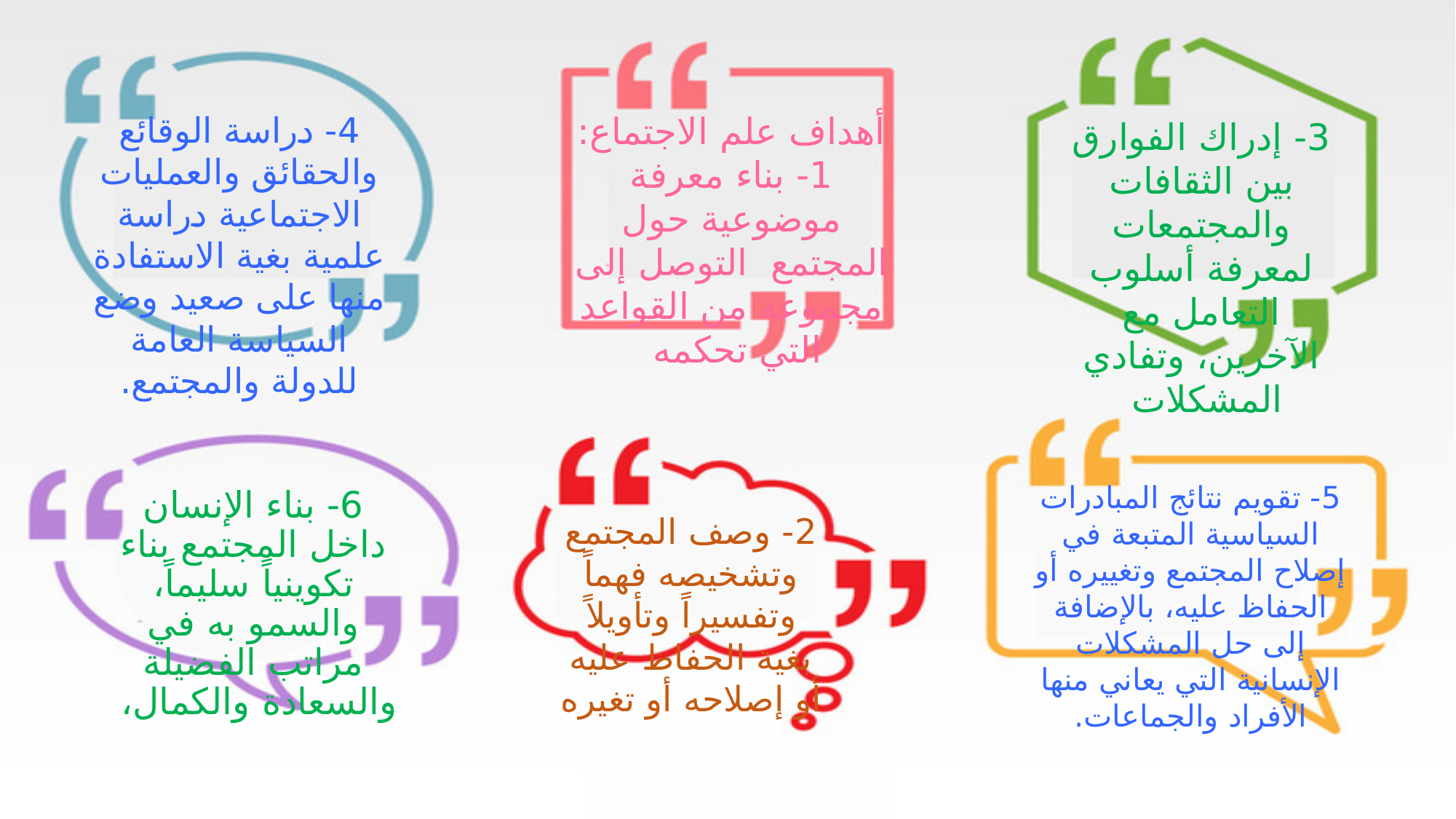

4- دراسة الوقائع والحقائق والعمليات الاجتماعية دراسة علمية بغية الاستفادة منها على صعيد وضع السياسة العامة للدولة والمجتمع.
أهداف علم الاجتماع:
1- بناء معرفة موضوعية حول المجتمع  التوصل إلى مجموعة من القواعد التي تحكمه
3- إدراك الفوارق بين الثقافات والمجتمعات لمعرفة أسلوب التعامل مع الآخرين، وتفادي المشكلات
5- تقويم نتائج المبادرات السياسية المتبعة في إصلاح المجتمع وتغييره أو الحفاظ عليه، بالإضافة إلى حل المشكلات الإنسانية التي يعاني منها الأفراد والجماعات.
6- بناء الإنسان داخل المجتمع بناء تكوينياً سليماً، والسمو به في مراتب الفضيلة والسعادة والكمال،

2- وصف المجتمع وتشخيصه فهماً وتفسيراً وتأويلاً بغية الحفاظ عليه أو إصلاحه أو تغيره